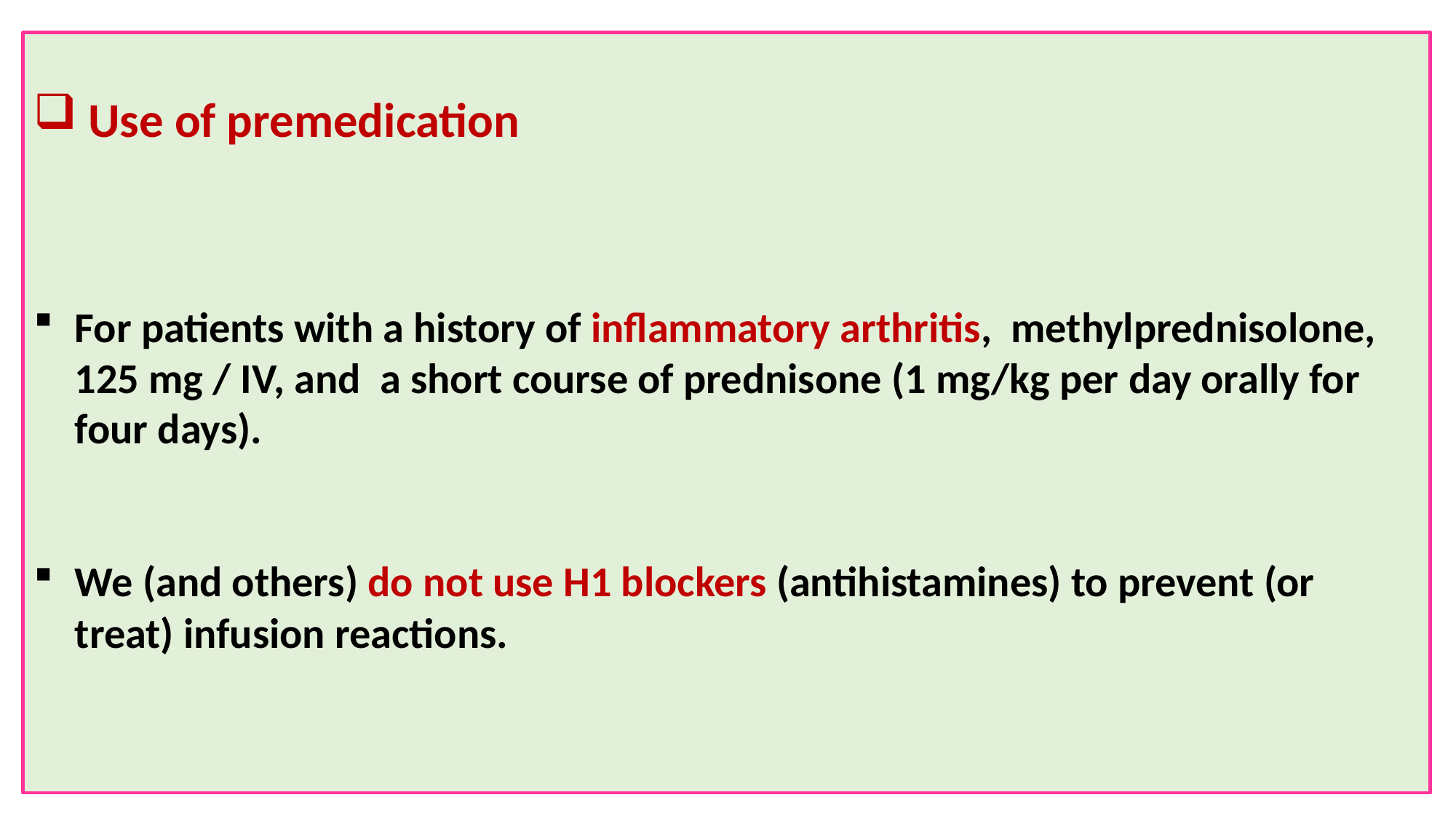

Use of premedication

For patients with a history of inflammatory arthritis,  methylprednisolone, 125 mg / IV, and  a short course of prednisone (1 mg/kg per day orally for four days).

We (and others) do not use H1 blockers (antihistamines) to prevent (or treat) infusion reactions.